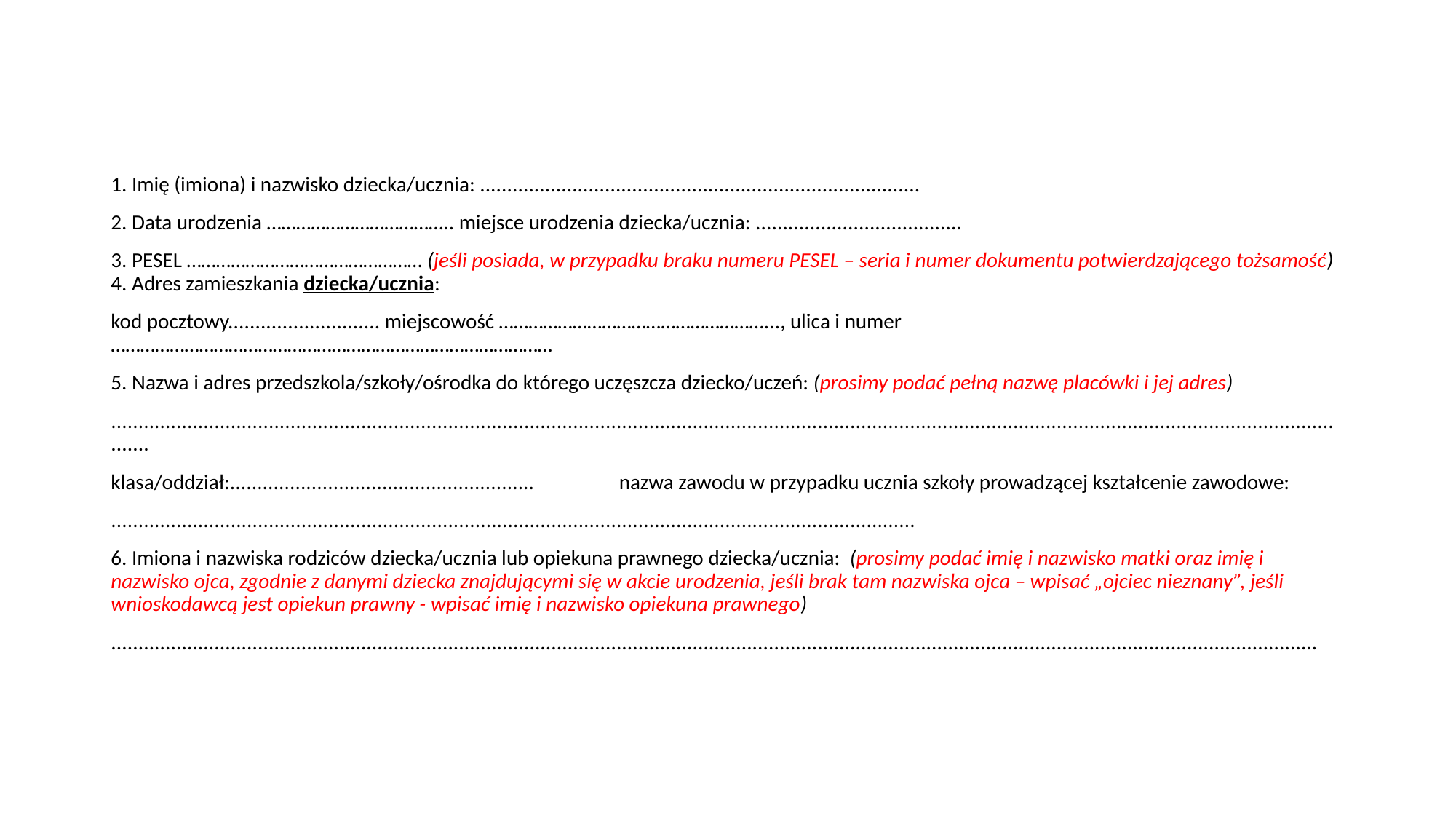

1. Imię (imiona) i nazwisko dziecka/ucznia: .................................................................................
2. Data urodzenia ……………………………….. miejsce urodzenia dziecka/ucznia: ......................................
3. PESEL ………………………………………… (jeśli posiada, w przypadku braku numeru PESEL – seria i numer dokumentu potwierdzającego tożsamość) 4. Adres zamieszkania dziecka/ucznia:
kod pocztowy............................ miejscowość ………………………………………………..., ulica i numer ………………………………………………………………………………
5. Nazwa i adres przedszkola/szkoły/ośrodka do którego uczęszcza dziecko/uczeń: (prosimy podać pełną nazwę placówki i jej adres)
........................................................................................................................................................................................................................................
klasa/oddział:........................................................                  nazwa zawodu w przypadku ucznia szkoły prowadzącej kształcenie zawodowe:
....................................................................................................................................................
6. Imiona i nazwiska rodziców dziecka/ucznia lub opiekuna prawnego dziecka/ucznia:  (prosimy podać imię i nazwisko matki oraz imię i nazwisko ojca, zgodnie z danymi dziecka znajdującymi się w akcie urodzenia, jeśli brak tam nazwiska ojca – wpisać „ojciec nieznany”, jeśli wnioskodawcą jest opiekun prawny - wpisać imię i nazwisko opiekuna prawnego)
..............................................................................................................................................................................................................................